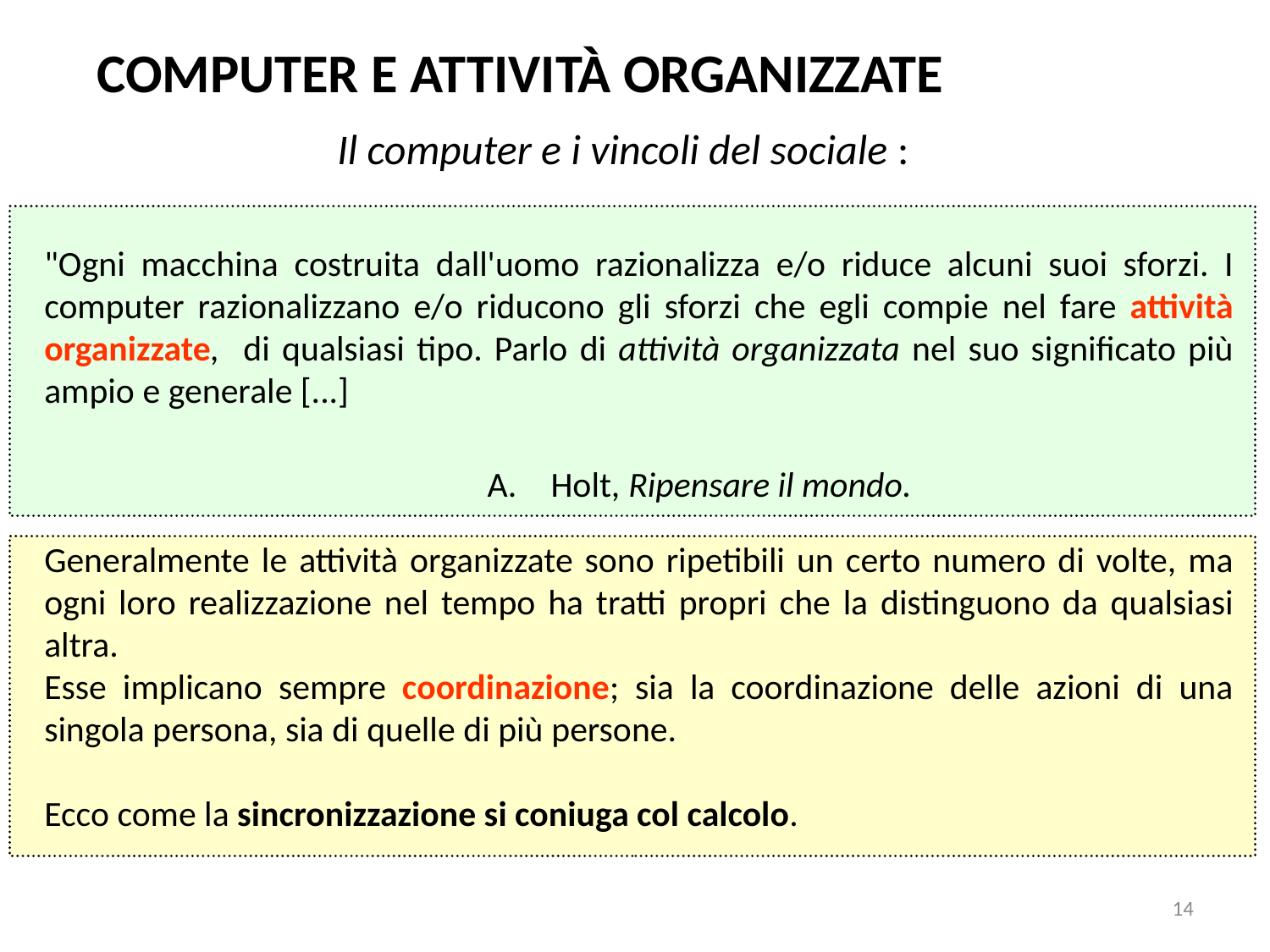

COMPUTER E ATTIVITÀ ORGANIZZATE
Il computer e i vincoli del sociale :

"Ogni macchina costruita dall'uomo razionalizza e/o riduce alcuni suoi sforzi. I computer razionalizzano e/o riducono gli sforzi che egli compie nel fare attività organizzate,  di qualsiasi tipo. Parlo di attività organizzata nel suo significato più ampio e generale [...]

Generalmente le attività organizzate sono ripetibili un certo numero di volte, ma ogni loro realizzazione nel tempo ha tratti propri che la distinguono da qualsiasi altra.
Esse implicano sempre coordinazione; sia la coordinazione delle azioni di una singola persona, sia di quelle di più persone.

Ecco come la sincronizzazione si coniuga col calcolo.

Holt, Ripensare il mondo.

14